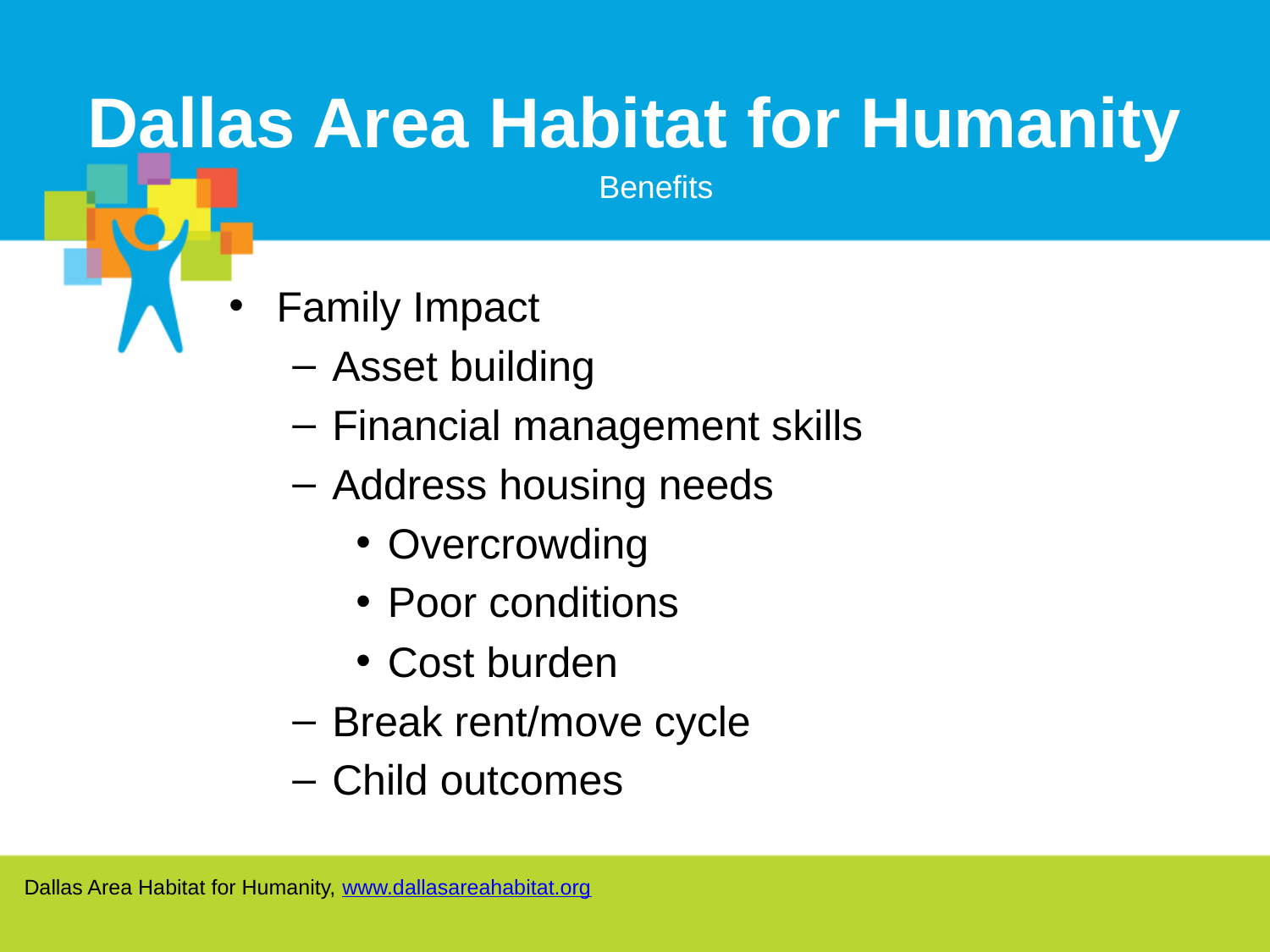

# Dallas Area Habitat for Humanity
Benefits
Family Impact
Asset building
Financial management skills
Address housing needs
Overcrowding
Poor conditions
Cost burden
Break rent/move cycle
Child outcomes

Dallas Area Habitat for Humanity, www.dallasareahabitat.org